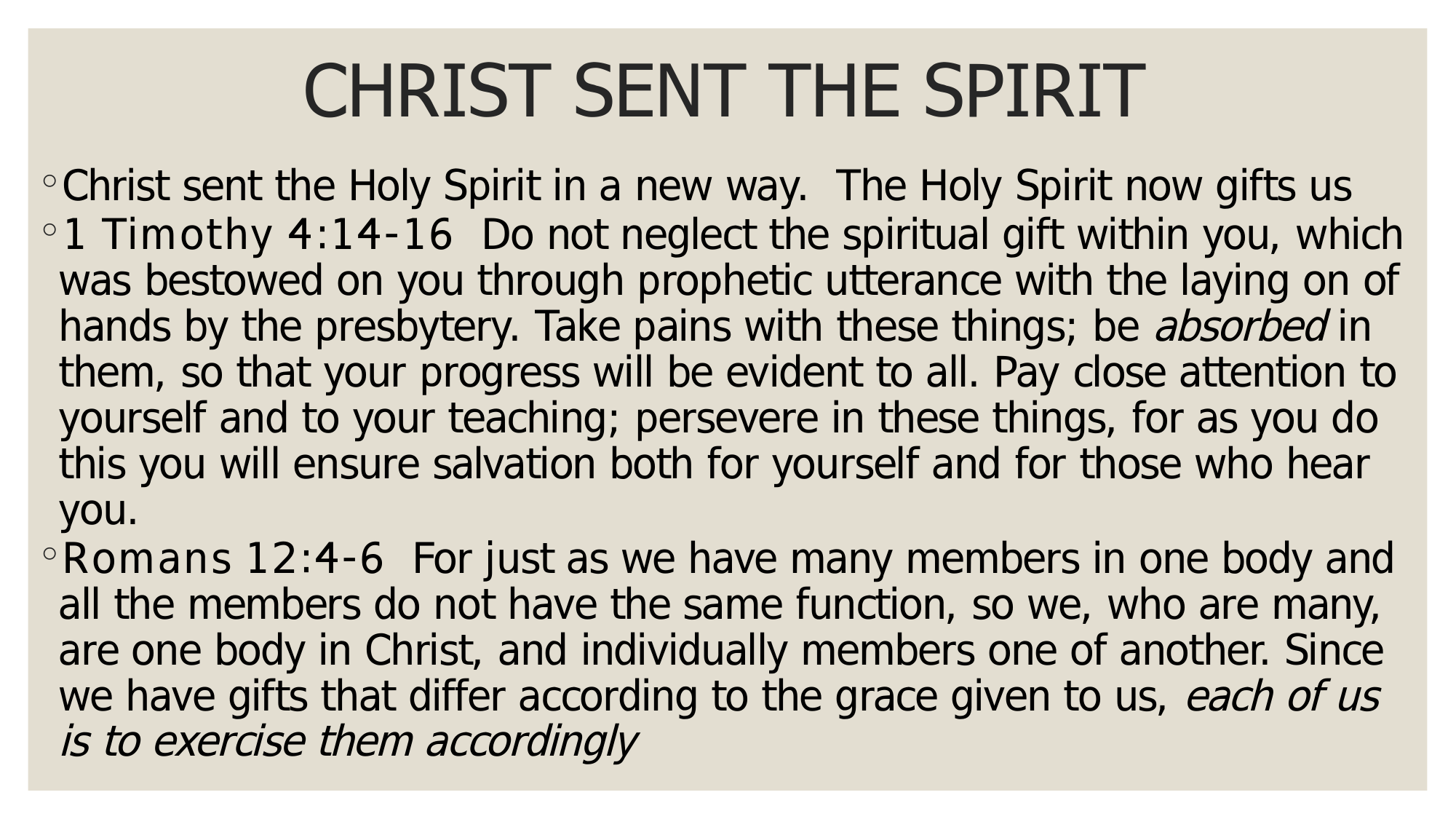

# CHRIST SENT THE SPIRIT
Christ sent the Holy Spirit in a new way.  The Holy Spirit now gifts us
1 Timothy 4:14-16  Do not neglect the spiritual gift within you, which was bestowed on you through prophetic utterance with the laying on of hands by the presbytery. Take pains with these things; be absorbed in them, so that your progress will be evident to all. Pay close attention to yourself and to your teaching; persevere in these things, for as you do this you will ensure salvation both for yourself and for those who hear you.
Romans 12:4-6  For just as we have many members in one body and all the members do not have the same function, so we, who are many, are one body in Christ, and individually members one of another. Since we have gifts that differ according to the grace given to us, each of us is to exercise them accordingly